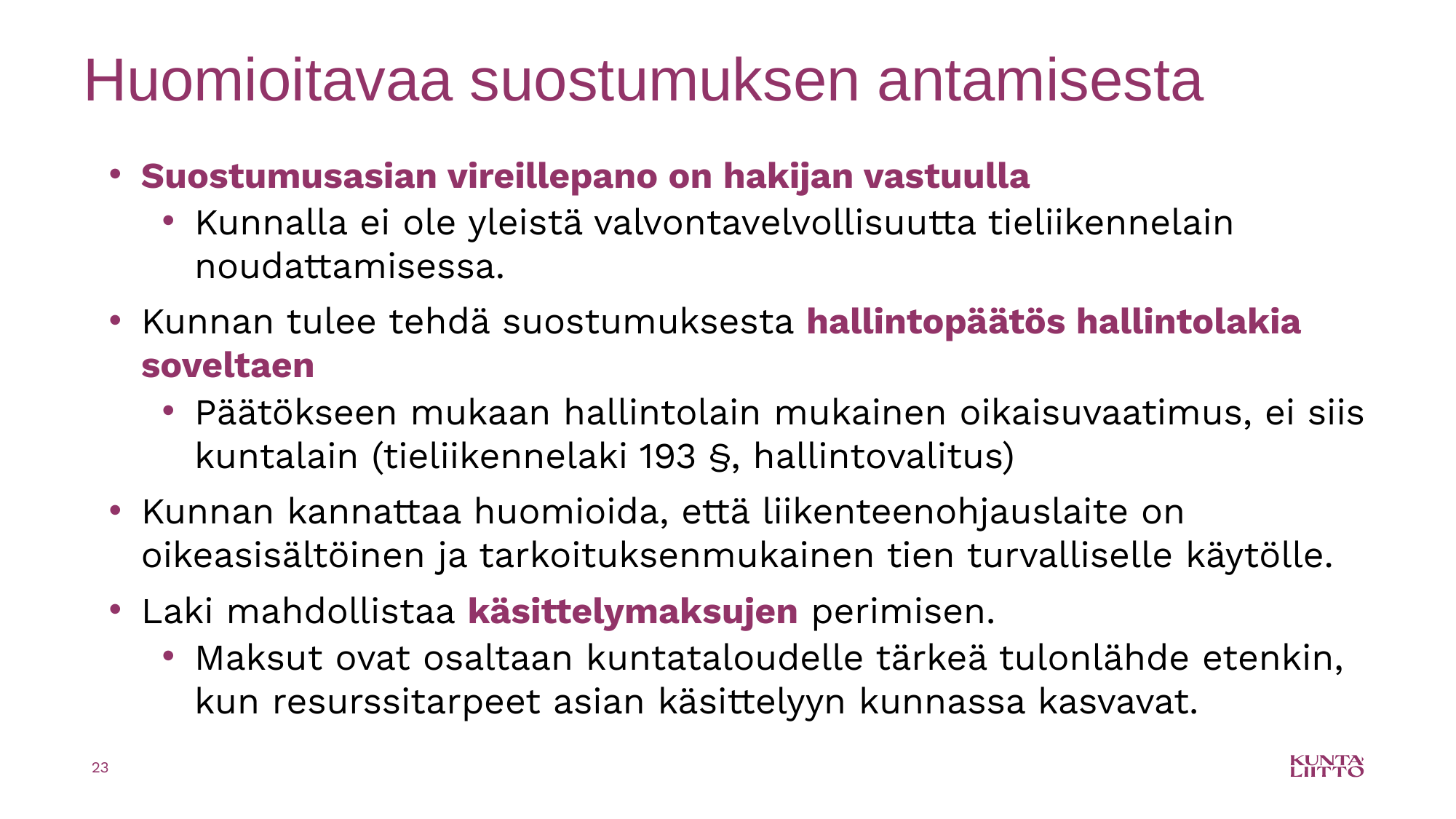

# Huomioitavaa suostumuksen antamisesta
Suostumusasian vireillepano on hakijan vastuulla
Kunnalla ei ole yleistä valvontavelvollisuutta tieliikennelain noudattamisessa.
Kunnan tulee tehdä suostumuksesta hallintopäätös hallintolakia soveltaen
Päätökseen mukaan hallintolain mukainen oikaisuvaatimus, ei siis kuntalain (tieliikennelaki 193 §, hallintovalitus)
Kunnan kannattaa huomioida, että liikenteenohjauslaite on oikeasisältöinen ja tarkoituksenmukainen tien turvalliselle käytölle.
Laki mahdollistaa käsittelymaksujen perimisen.
Maksut ovat osaltaan kuntataloudelle tärkeä tulonlähde etenkin, kun resurssitarpeet asian käsittelyyn kunnassa kasvavat.

23